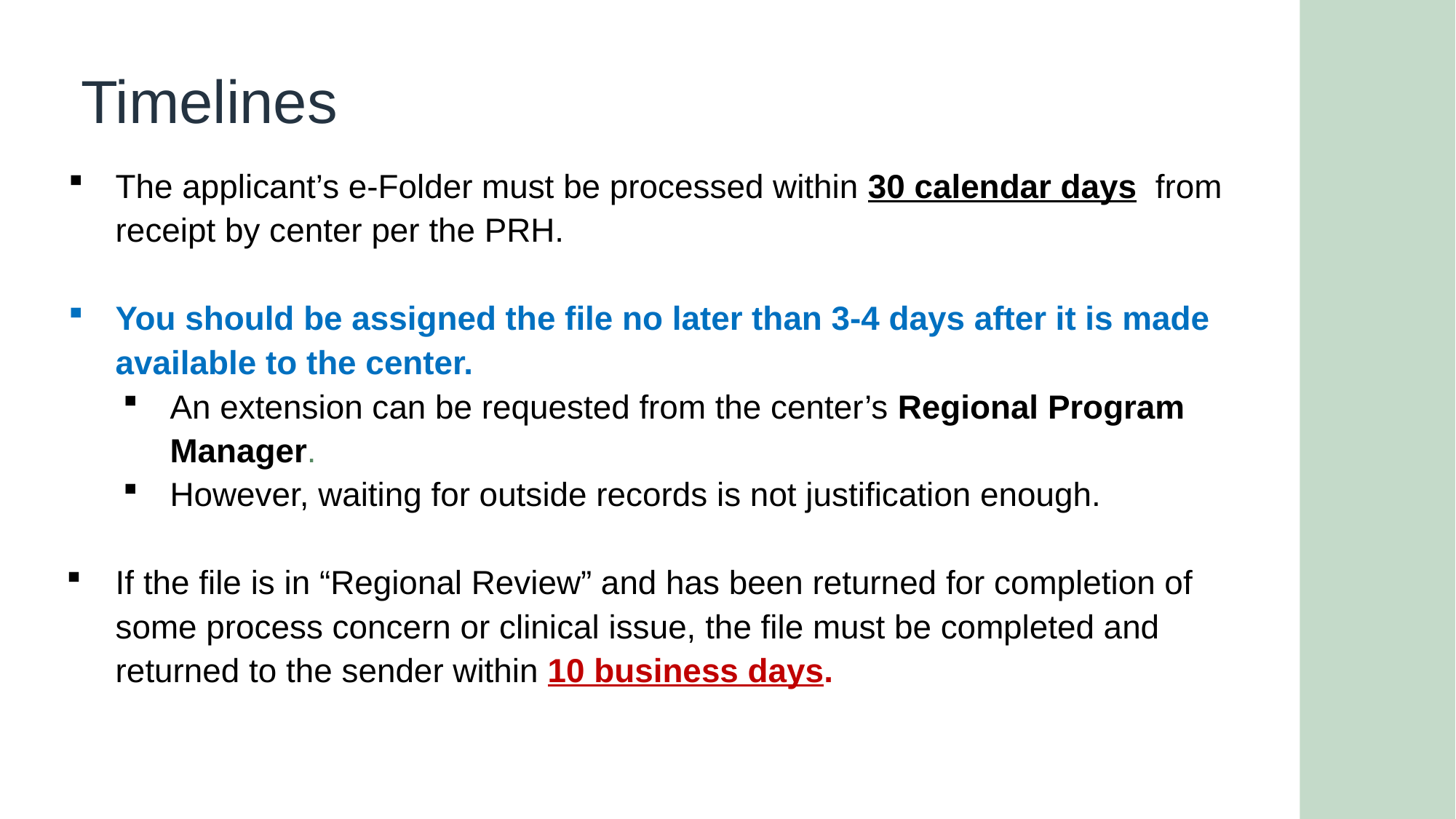

Timelines
The applicant’s e-Folder must be processed within 30 calendar days  from receipt by center per the PRH.

You should be assigned the file no later than 3-4 days after it is made available to the center.
An extension can be requested from the center’s Regional Program Manager.
However, waiting for outside records is not justification enough.

If the file is in “Regional Review” and has been returned for completion of some process concern or clinical issue, the file must be completed and returned to the sender within 10 business days.